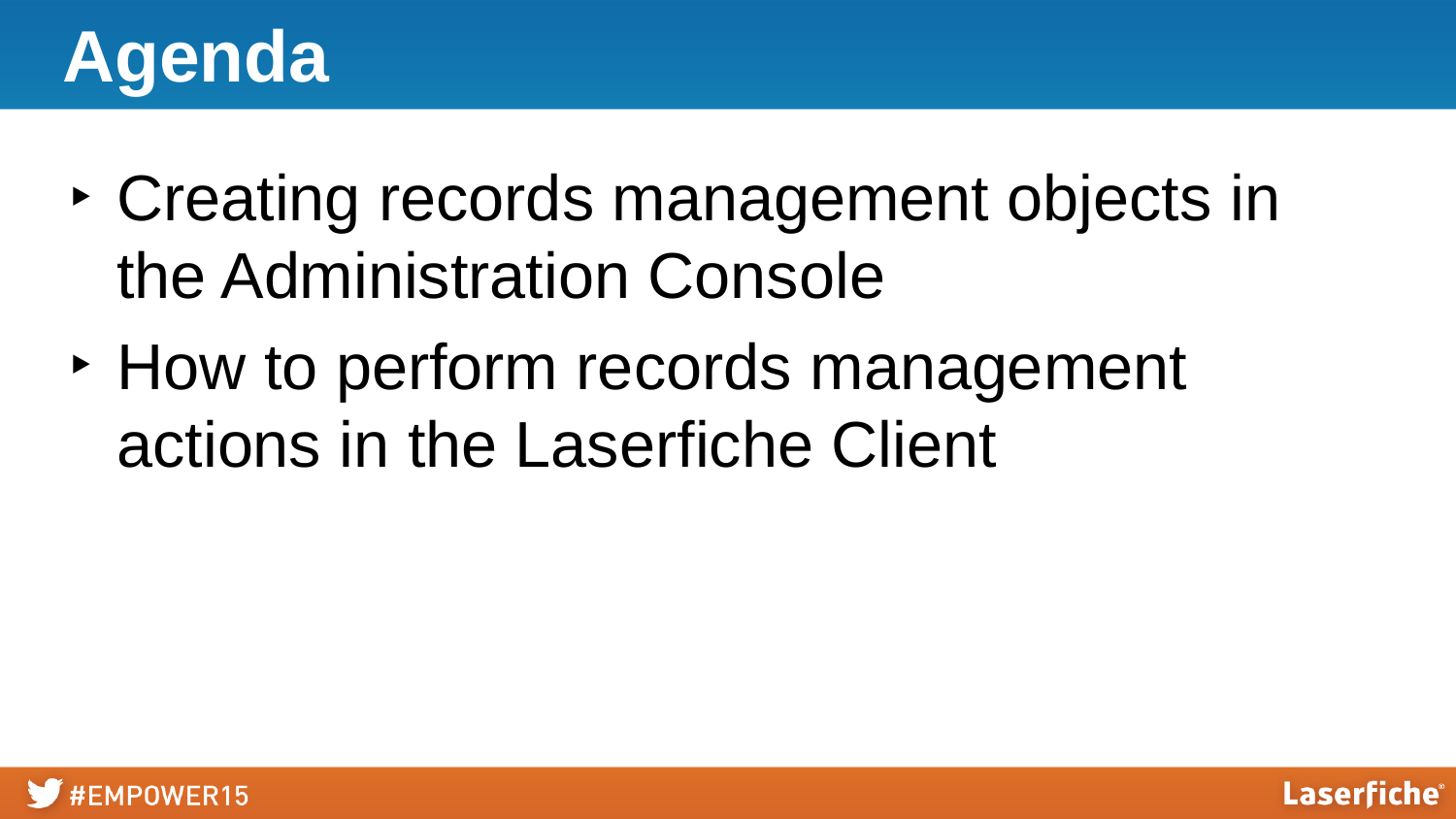

# Agenda
Creating records management objects in the Administration Console
How to perform records management actions in the Laserfiche Client